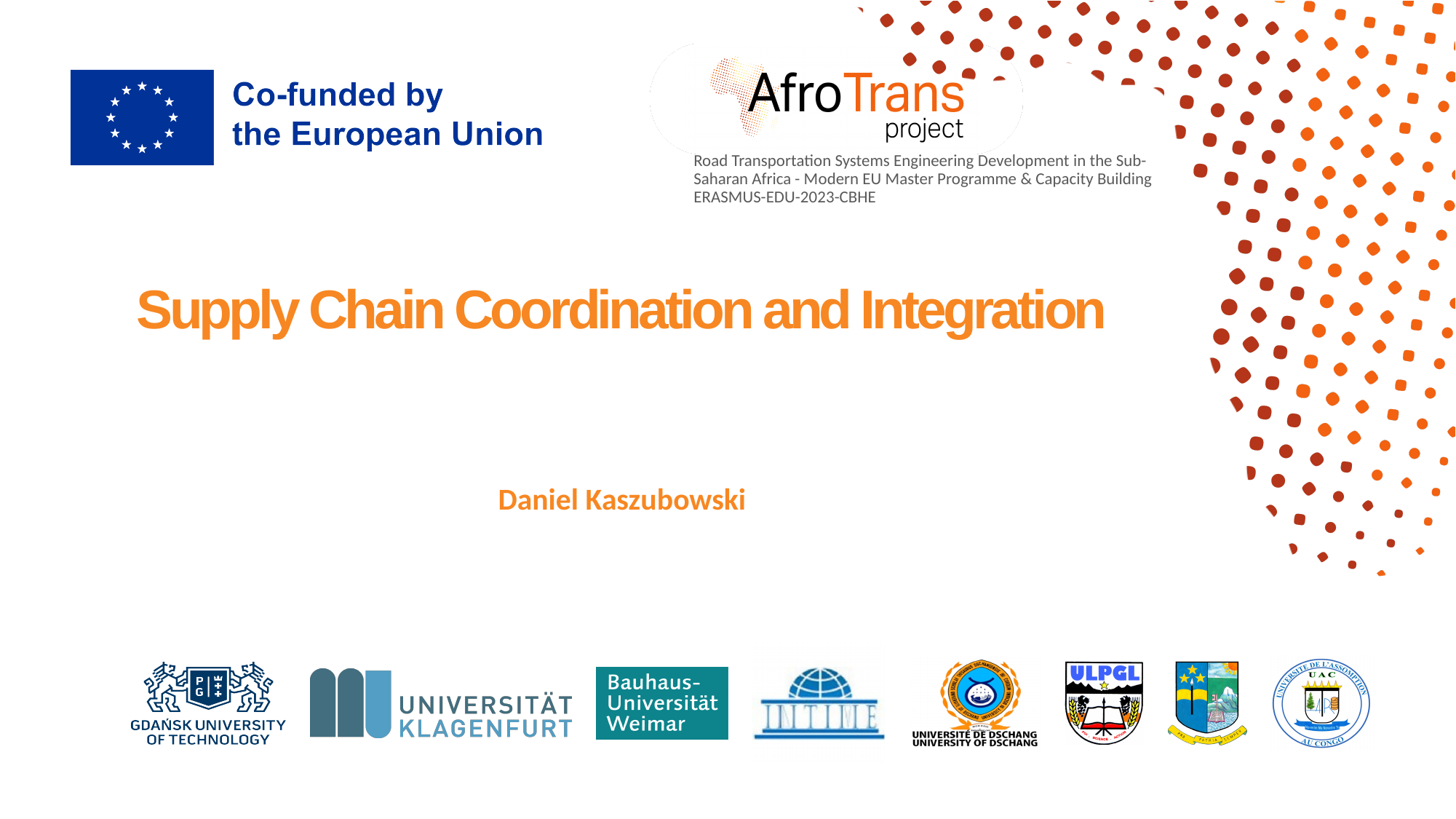

# Supply Chain Coordination and Integration
Daniel Kaszubowski